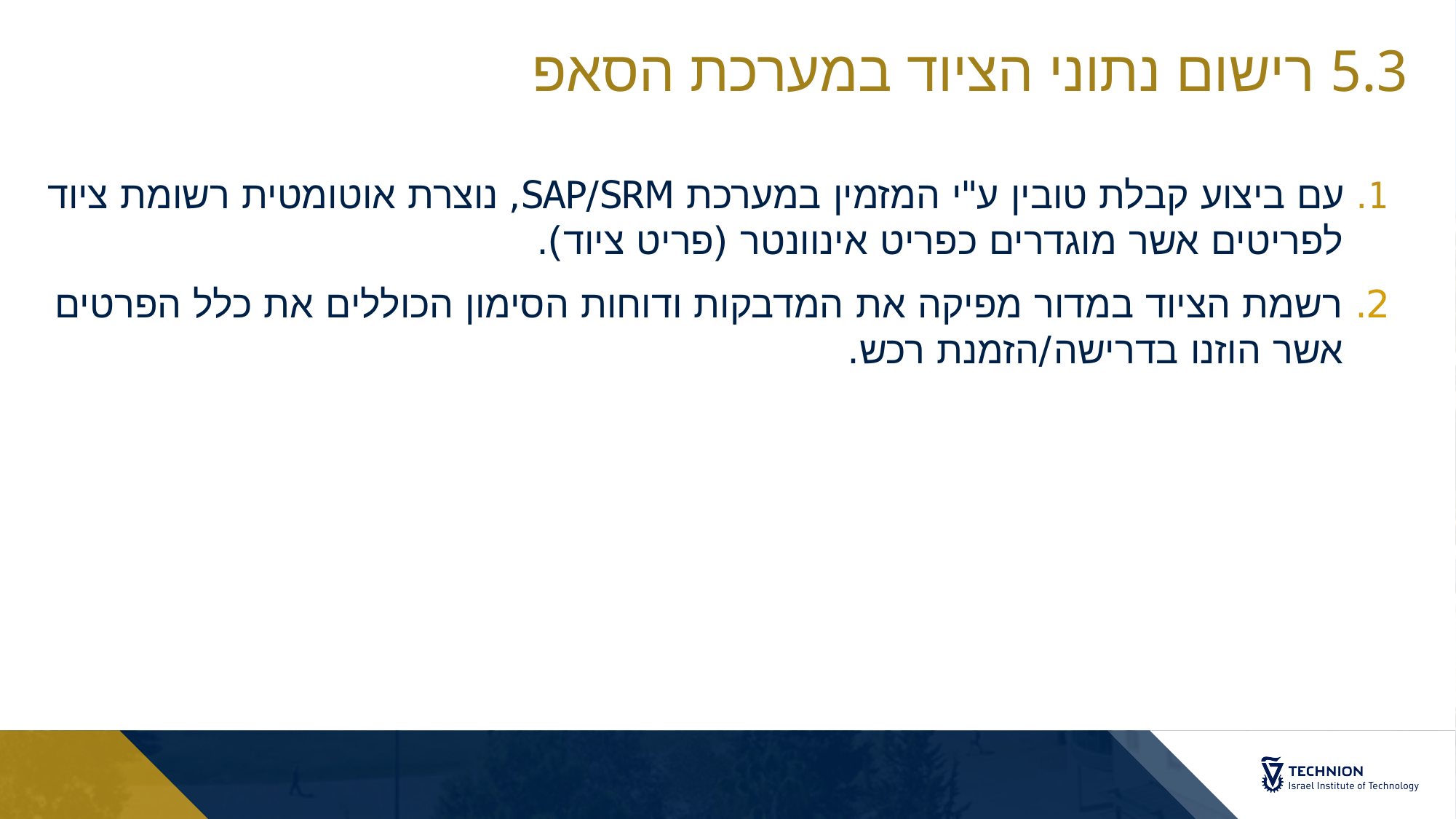

# 5.3 רישום נתוני הציוד במערכת הסאפ

1. עם ביצוע קבלת טובין ע"י המזמין במערכת SAP/SRM, נוצרת אוטומטית רשומת ציוד לפריטים אשר מוגדרים כפריט אינוונטר (פריט ציוד).
רשמת הציוד במדור מפיקה את המדבקות ודוחות הסימון הכוללים את כלל הפרטים אשר הוזנו בדרישה/הזמנת רכש.